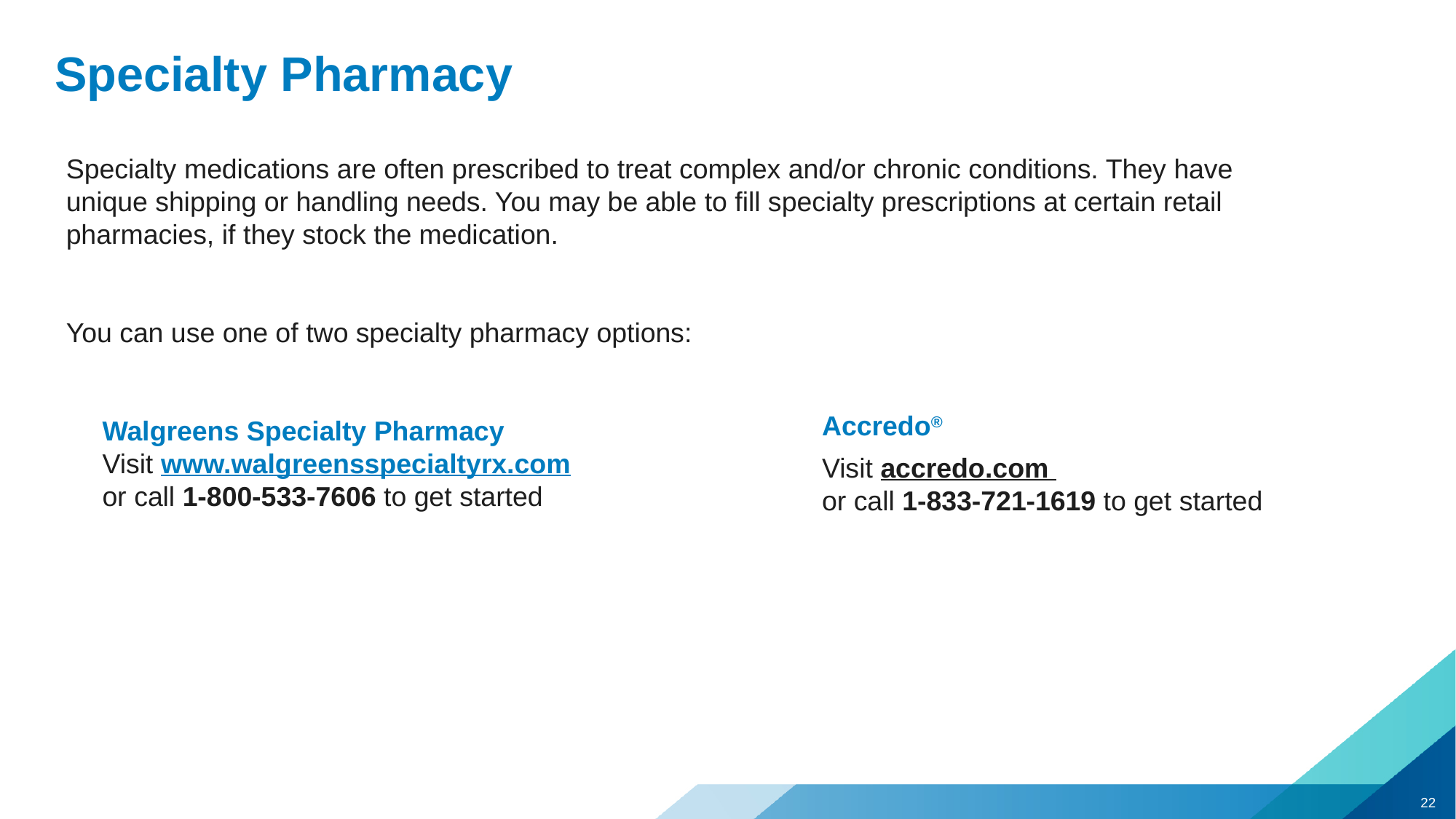

Specialty Pharmacy
Specialty medications are often prescribed to treat complex and/or chronic conditions. They have unique shipping or handling needs. You may be able to fill specialty prescriptions at certain retail pharmacies, if they stock the medication.

You can use one of two specialty pharmacy options:
Accredo®
Visit accredo.com 
or call 1-833-721-1619 to get started

Walgreens Specialty Pharmacy
Visit www.walgreensspecialtyrx.com
or call 1-800-533-7606 to get started
22